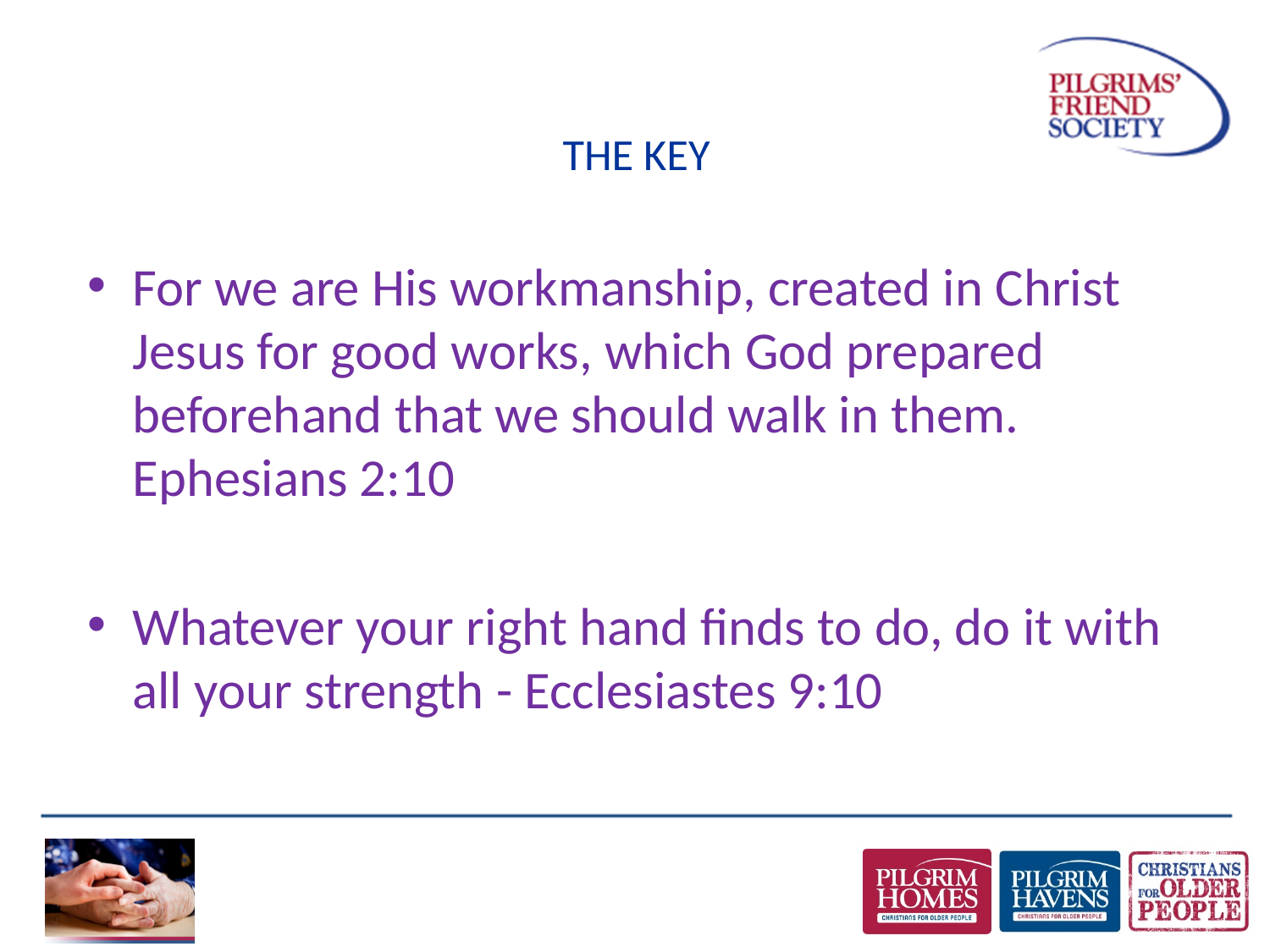

# THE KEY
For we are His workmanship, created in Christ Jesus for good works, which God prepared beforehand that we should walk in them. Ephesians 2:10

Whatever your right hand finds to do, do it with all your strength - Ecclesiastes 9:10

15